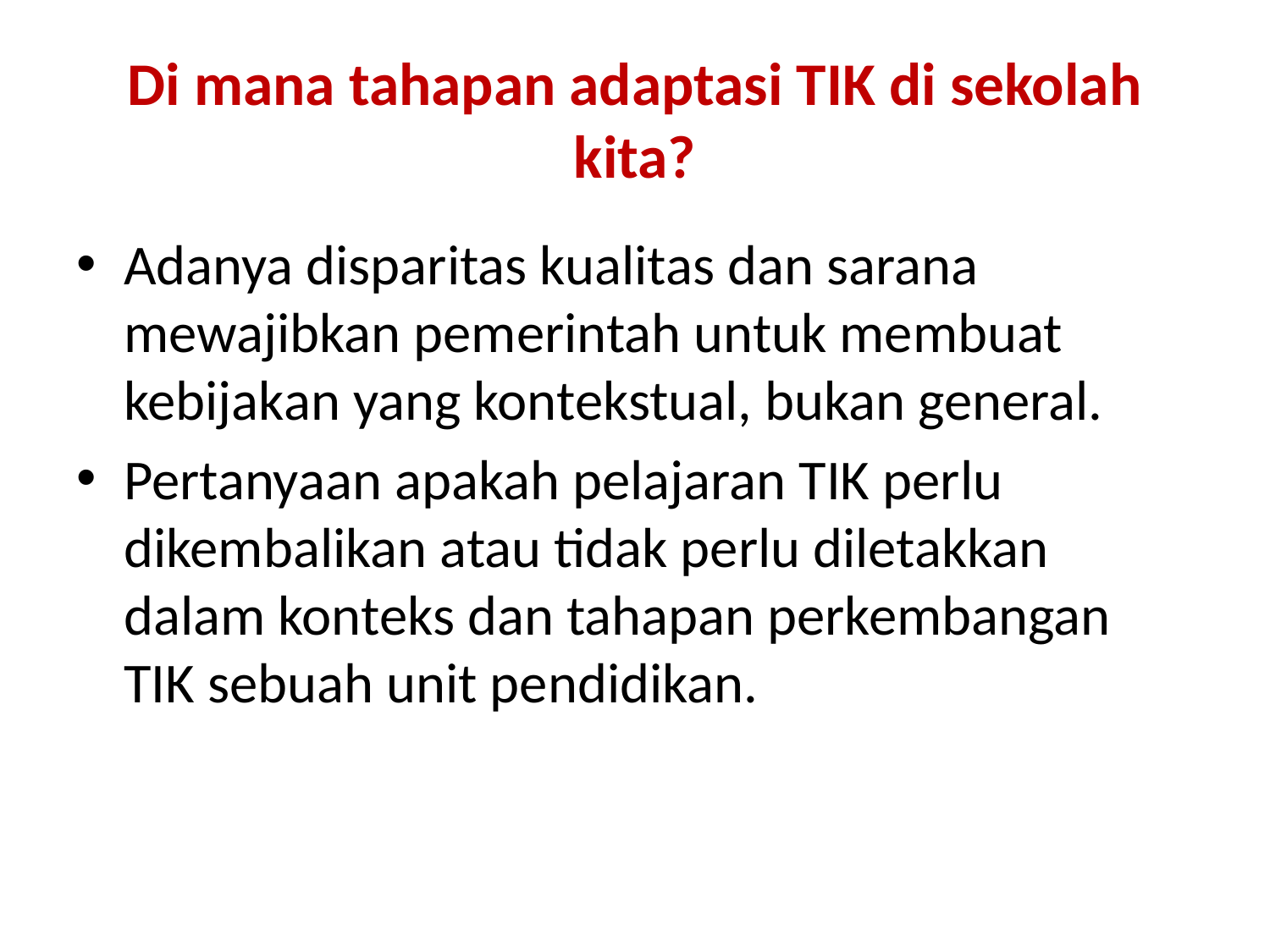

# Di mana tahapan adaptasi TIK di sekolah kita?
Adanya disparitas kualitas dan sarana mewajibkan pemerintah untuk membuat kebijakan yang kontekstual, bukan general.
Pertanyaan apakah pelajaran TIK perlu dikembalikan atau tidak perlu diletakkan dalam konteks dan tahapan perkembangan TIK sebuah unit pendidikan.